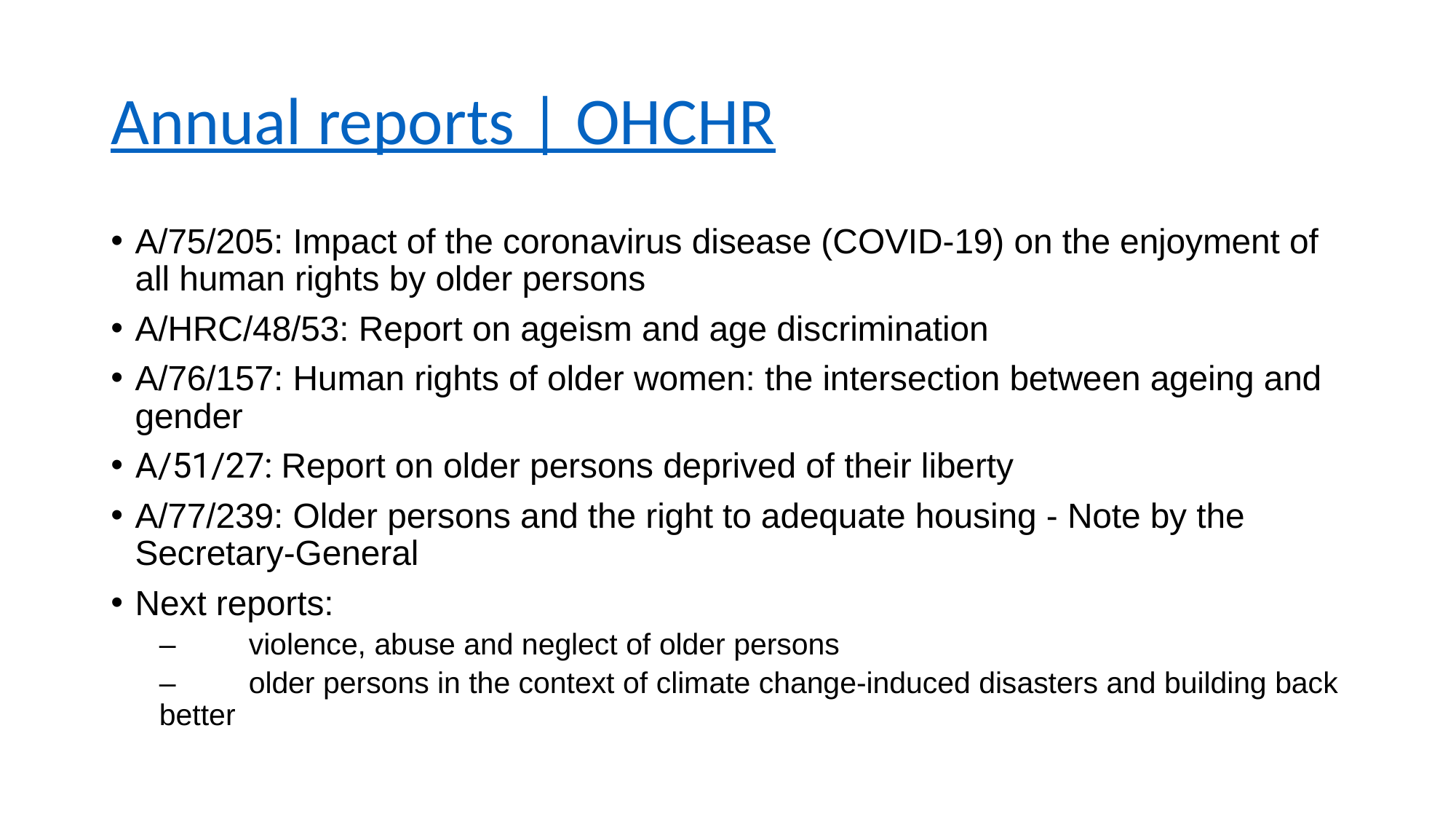

# Annual reports | OHCHR
A/75/205: Impact of the coronavirus disease (COVID-19) on the enjoyment of all human rights by older persons
A/HRC/48/53: Report on ageism and age discrimination
A/76/157: Human rights of older women: the intersection between ageing and gender
A/51/27: Report on older persons deprived of their liberty
A/77/239: Older persons and the right to adequate housing - Note by the Secretary-General
Next reports:
– 	violence, abuse and neglect of older persons
–	older persons in the context of climate change-induced disasters and building back better